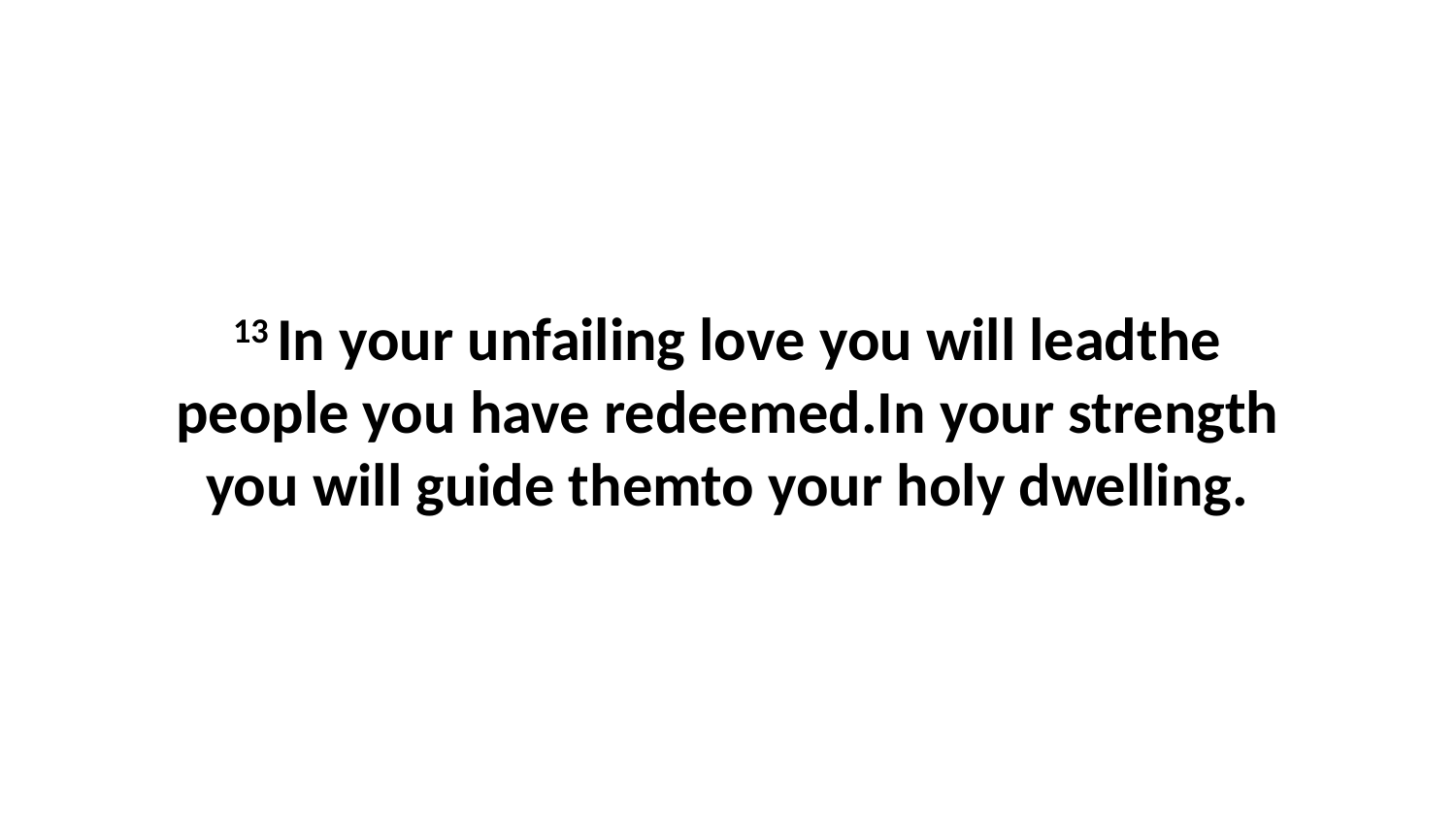

13 In your unfailing love you will leadthe people you have redeemed.In your strength you will guide themto your holy dwelling.